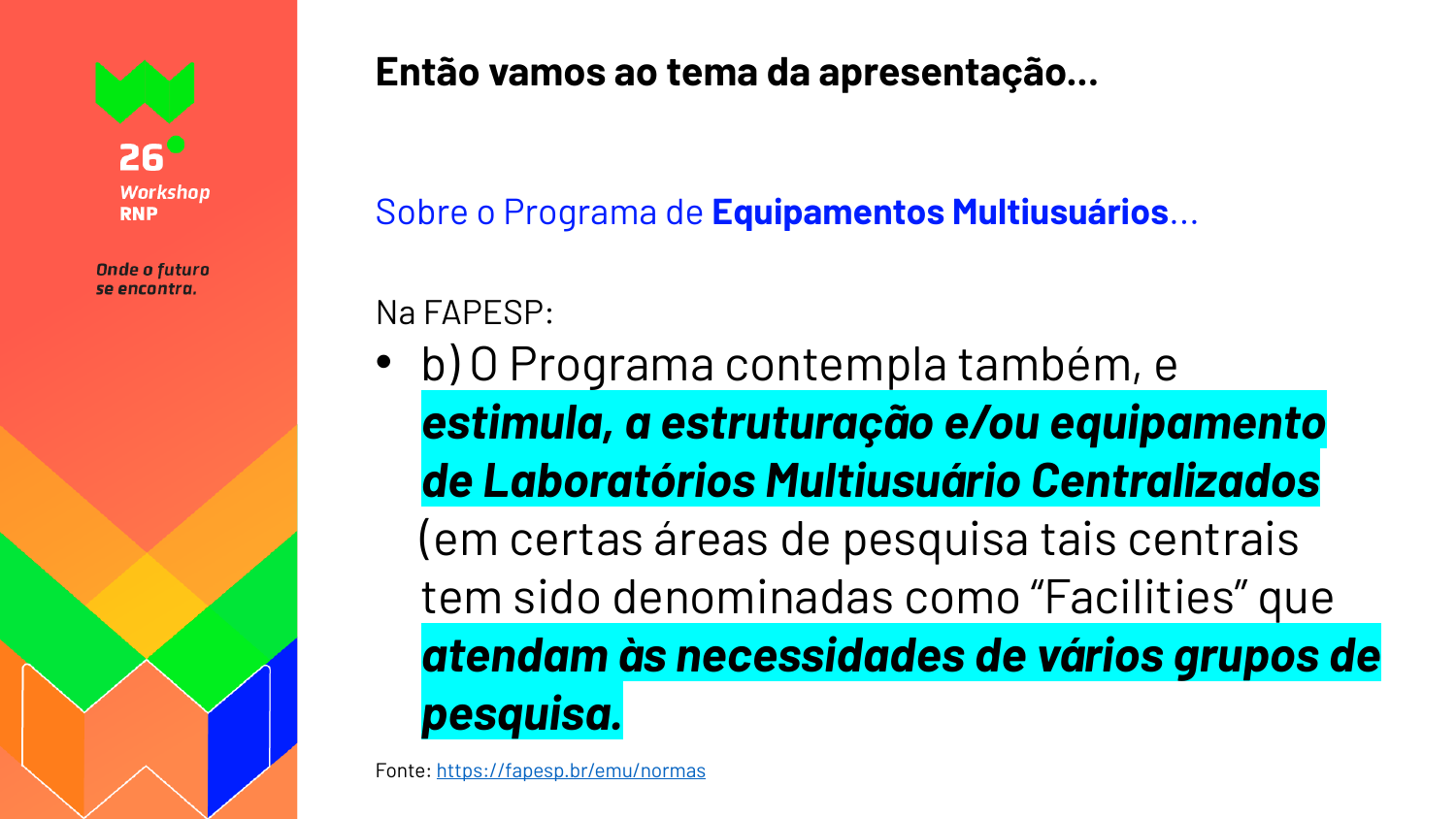

# Então vamos ao tema da apresentação...
Sobre o Programa de Equipamentos Multiusuários...
Na FAPESP:
b) O Programa contempla também, e estimula, a estruturação e/ou equipamento de Laboratórios Multiusuário Centralizados (em certas áreas de pesquisa tais centrais tem sido denominadas como “Facilities” que atendam às necessidades de vários grupos de pesquisa.
Fonte: https://fapesp.br/emu/normas